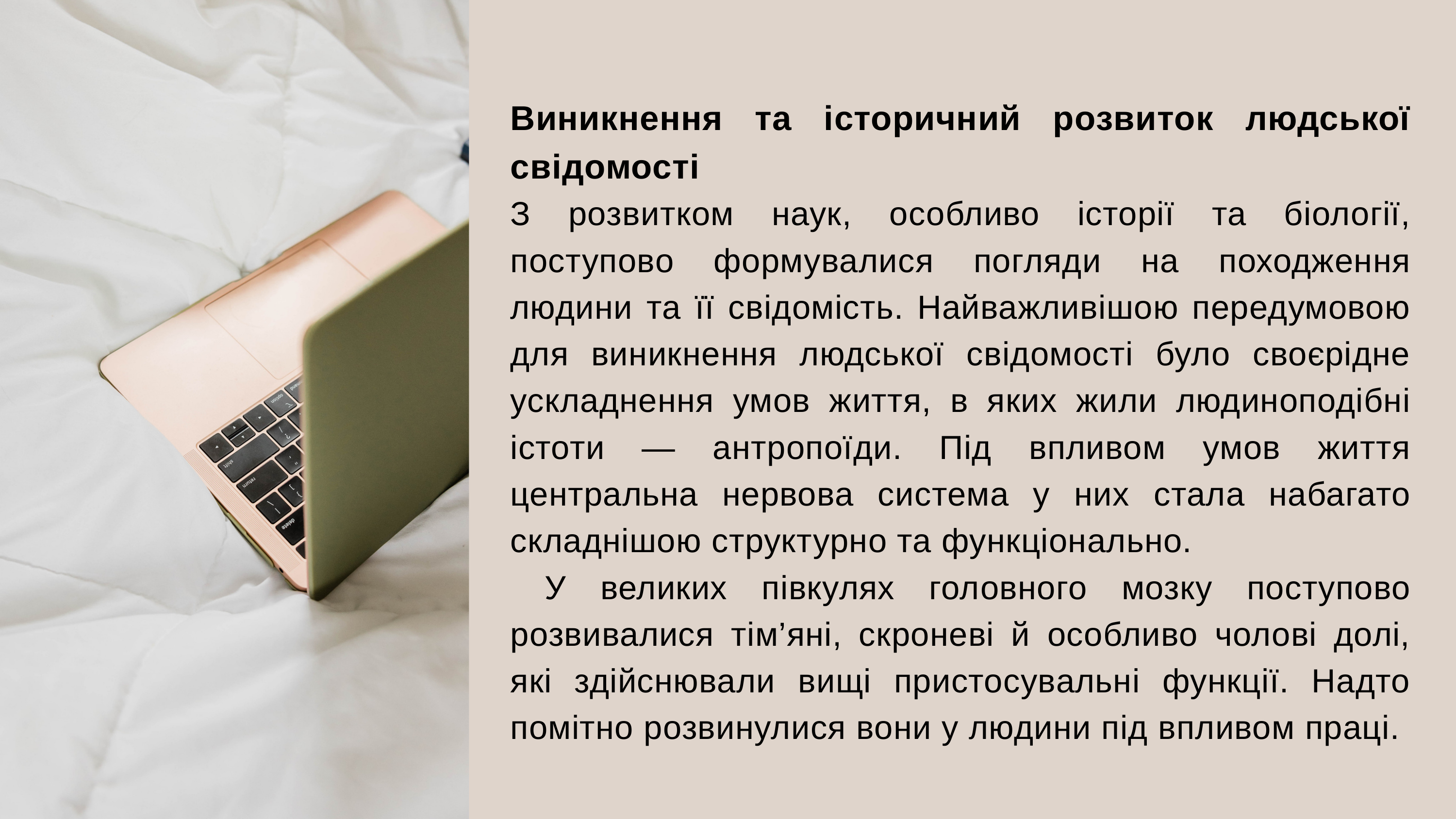

Виникнення та історичний розвиток людської свідомості
З розвитком наук, особливо історії та біології, поступово формувалися погляди на походження людини та її свідомість. Найважливішою передумовою для виникнення людської свідомості було своєрідне ускладнення умов життя, в яких жили людиноподібні істоти — антропоїди. Під впливом умов життя центральна нервова система у них стала набагато складнішою структурно та функціонально.
 У великих півкулях головного мозку поступово розвивалися тім’яні, скроневі й особливо чолові долі, які здійснювали вищі пристосувальні функції. Надто помітно розвинулися вони у людини під впливом праці.